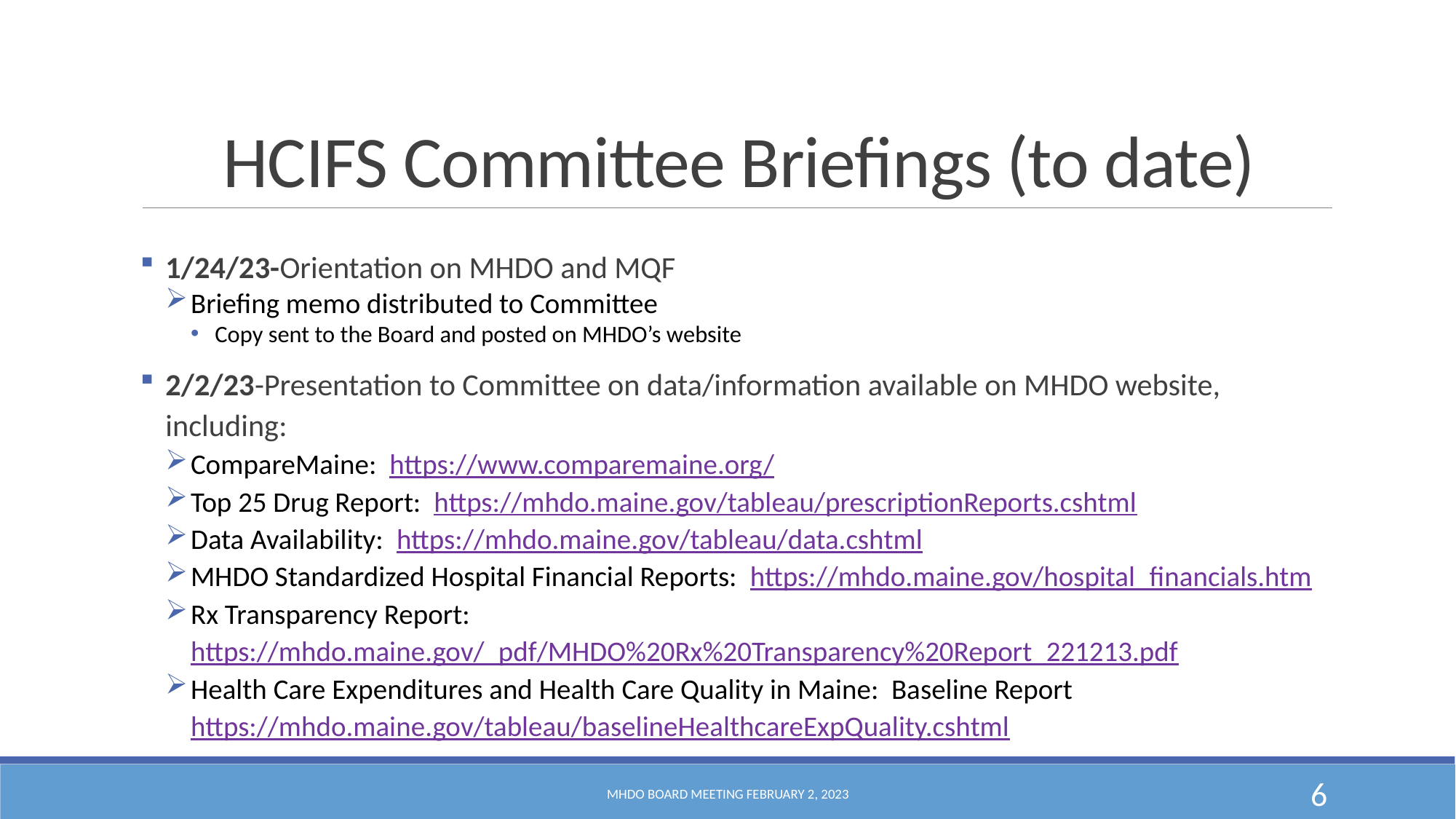

# HCIFS Committee Briefings (to date)
1/24/23-Orientation on MHDO and MQF
Briefing memo distributed to Committee
Copy sent to the Board and posted on MHDO’s website
2/2/23-Presentation to Committee on data/information available on MHDO website, including:
CompareMaine:  https://www.comparemaine.org/
Top 25 Drug Report:  https://mhdo.maine.gov/tableau/prescriptionReports.cshtml
Data Availability:  https://mhdo.maine.gov/tableau/data.cshtml
MHDO Standardized Hospital Financial Reports:  https://mhdo.maine.gov/hospital_financials.htm
Rx Transparency Report: https://mhdo.maine.gov/_pdf/MHDO%20Rx%20Transparency%20Report_221213.pdf
Health Care Expenditures and Health Care Quality in Maine:  Baseline Report https://mhdo.maine.gov/tableau/baselineHealthcareExpQuality.cshtml

MHDO Board Meeting February 2, 2023
6